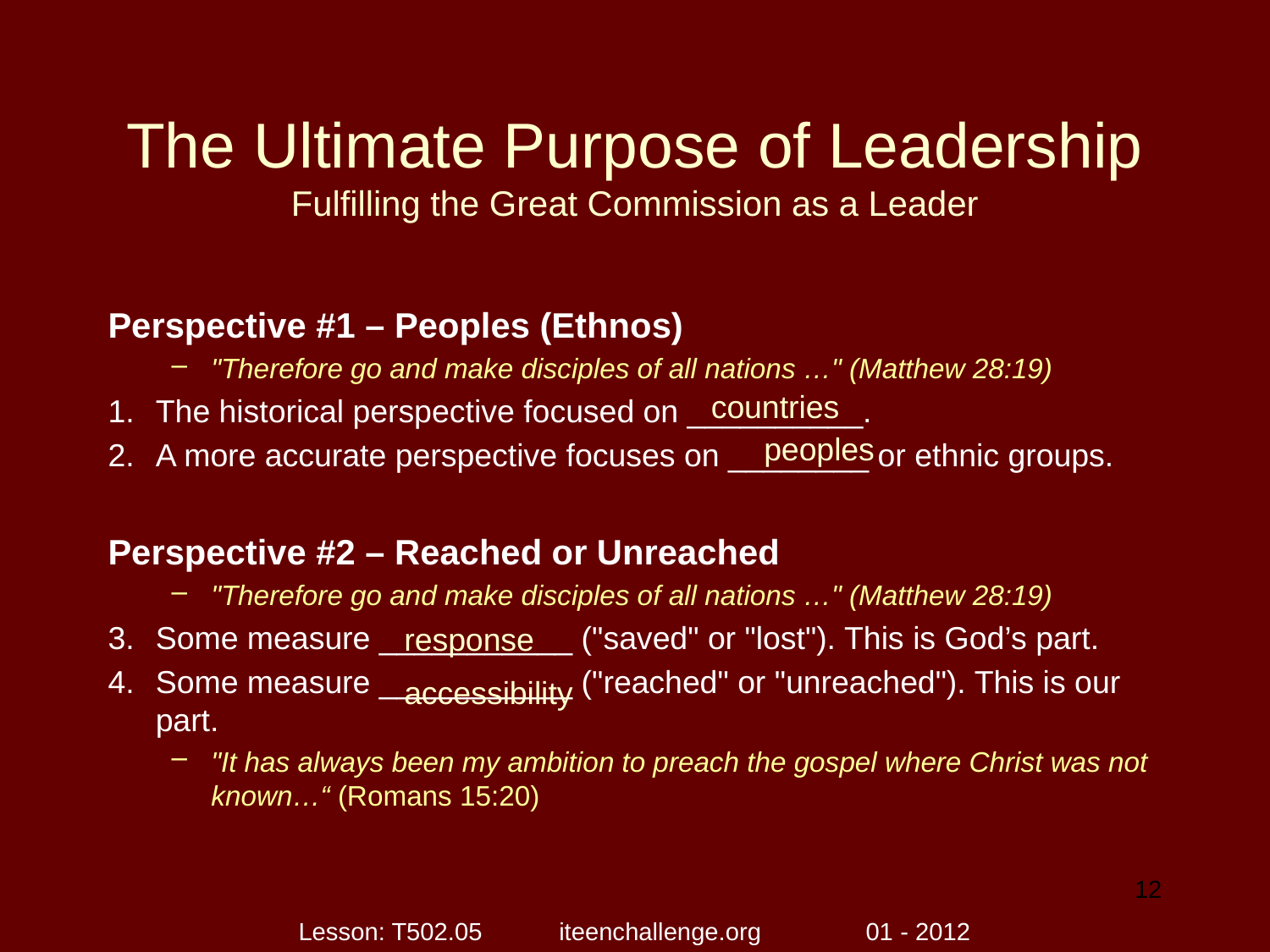

# The Ultimate Purpose of Leadership Fulfilling the Great Commission as a Leader
Perspective #1 – Peoples (Ethnos)
"Therefore go and make disciples of all nations …" (Matthew 28:19)
The historical perspective focused on __________.
A more accurate perspective focuses on ________ or ethnic groups.

Perspective #2 – Reached or Unreached
"Therefore go and make disciples of all nations …" (Matthew 28:19)
Some measure ___________ ("saved" or "lost"). This is God’s part.
Some measure ___________ ("reached" or "unreached"). This is our part.
"It has always been my ambition to preach the gospel where Christ was not known…“ (Romans 15:20)
countries
peoples
response
accessibility
12
Lesson: T502.05           iteenchallenge.org               01 - 2012